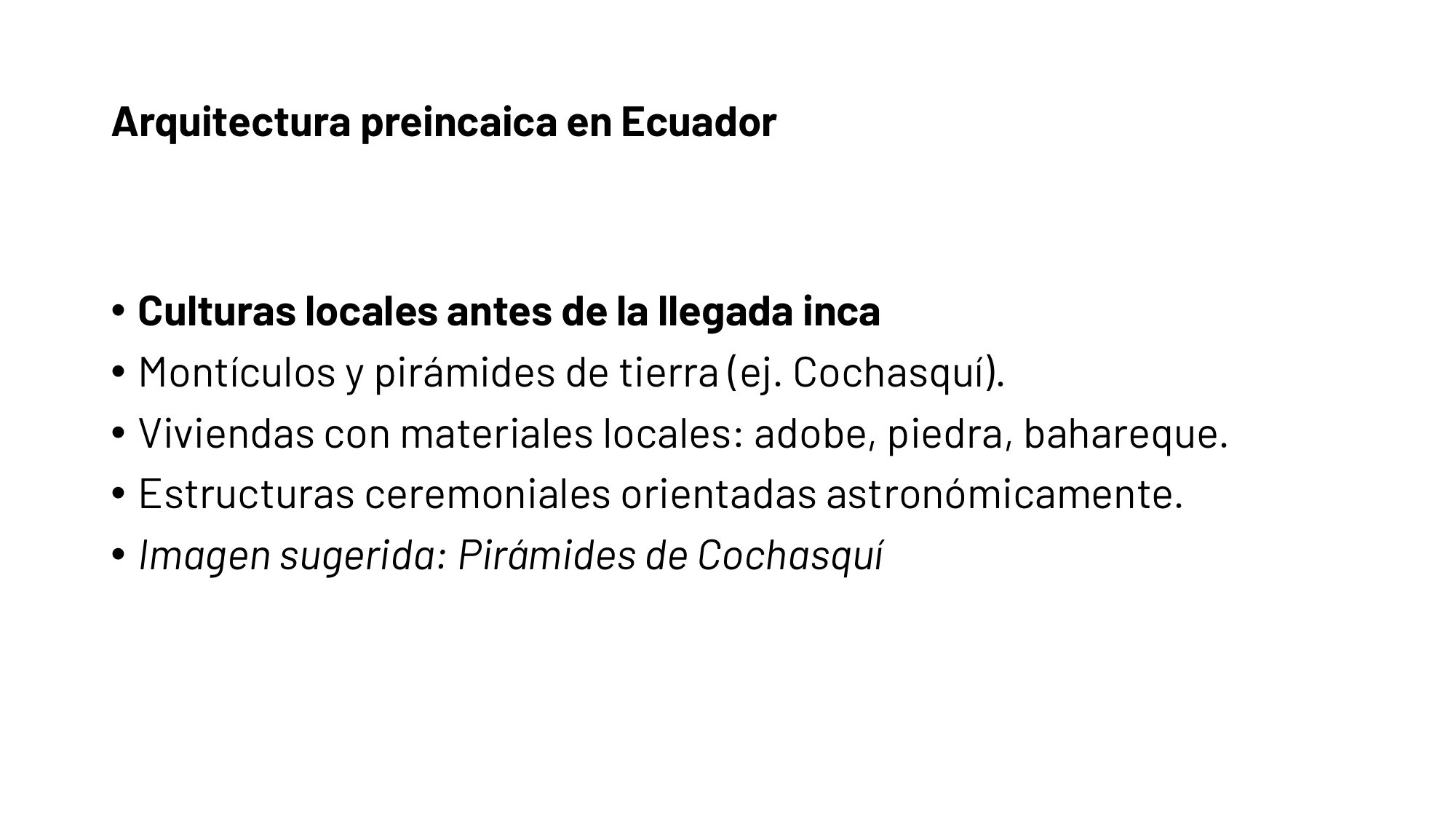

# Arquitectura preincaica en Ecuador

Culturas locales antes de la llegada inca
Montículos y pirámides de tierra (ej. Cochasquí).
Viviendas con materiales locales: adobe, piedra, bahareque.
Estructuras ceremoniales orientadas astronómicamente.
Imagen sugerida: Pirámides de Cochasquí